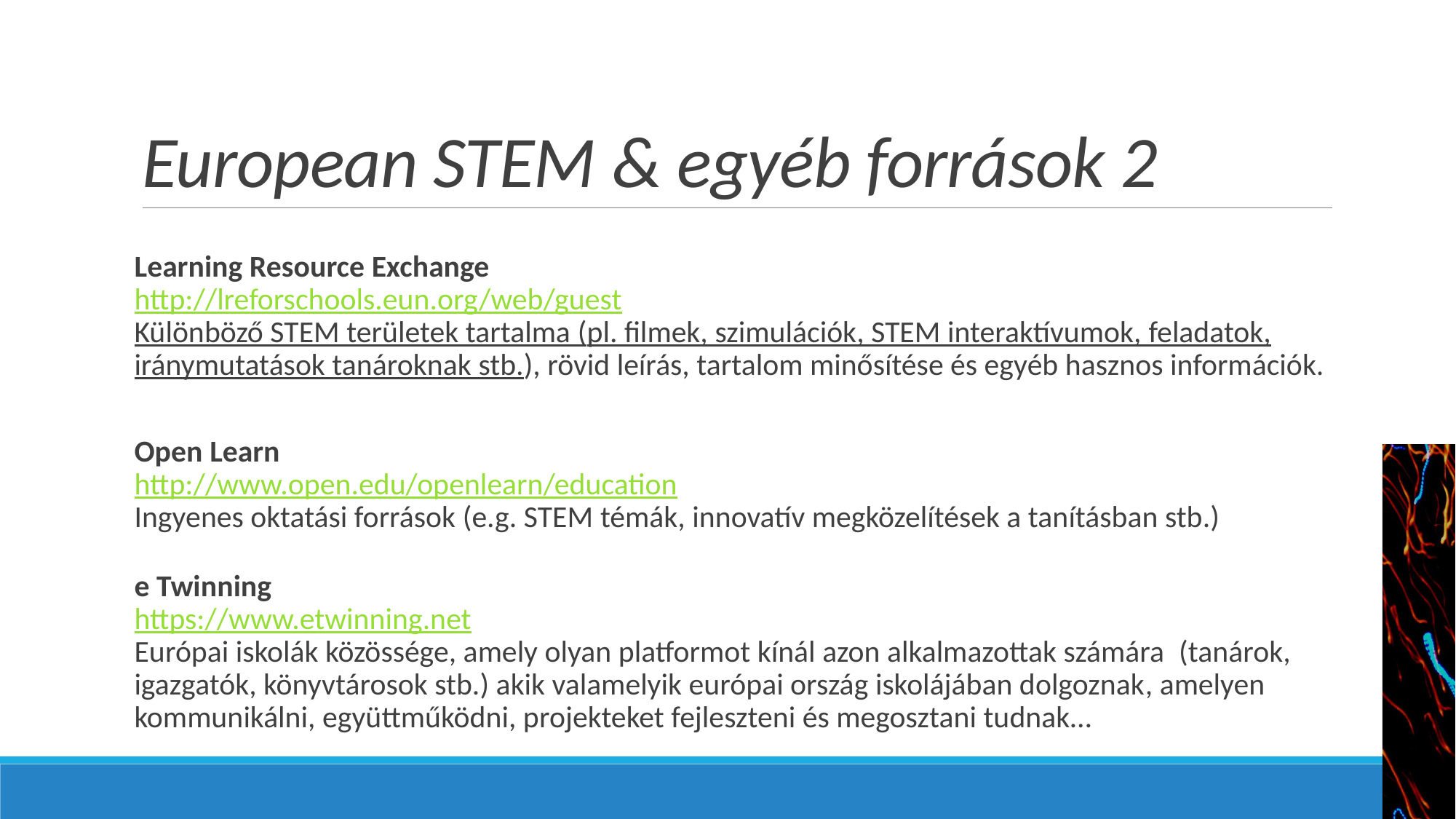

# European STEM & egyéb források 2
Learning Resource Exchange
http://lreforschools.eun.org/web/guest
Különböző STEM területek tartalma (pl. filmek, szimulációk, STEM interaktívumok, feladatok, iránymutatások tanároknak stb.), rövid leírás, tartalom minősítése és egyéb hasznos információk.

Open Learn
http://www.open.edu/openlearn/education
Ingyenes oktatási források (e.g. STEM témák, innovatív megközelítések a tanításban stb.)

e Twinning
https://www.etwinning.net
Európai iskolák közössége, amely olyan platformot kínál azon alkalmazottak számára  (tanárok, igazgatók, könyvtárosok stb.) akik valamelyik európai ország iskolájában dolgoznak, amelyen kommunikálni, együttműködni, projekteket fejleszteni és megosztani tudnak…